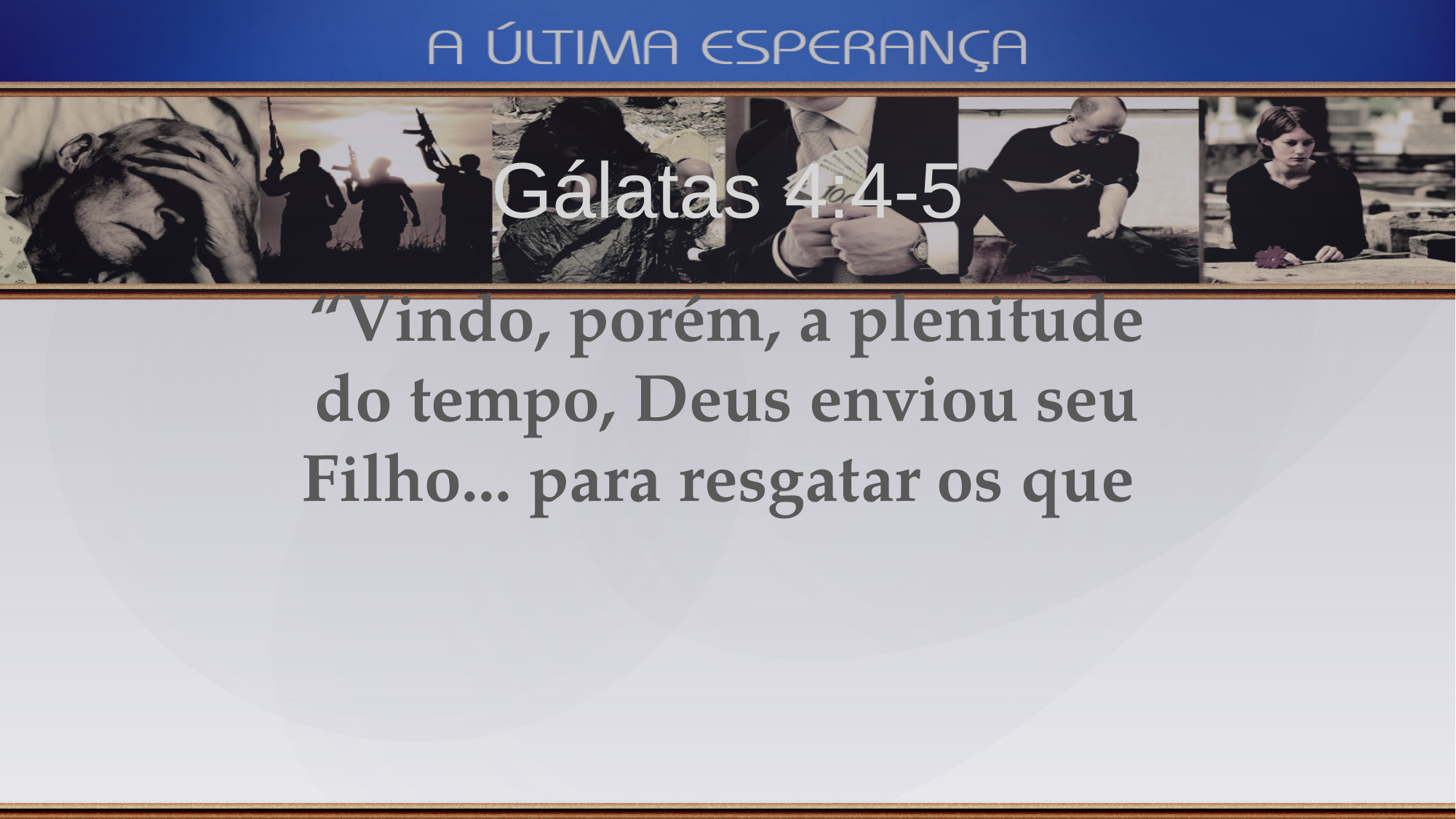

Gálatas 4:4-5

“Vindo, porém, a plenitude do tempo, Deus enviou seu Filho... para resgatar os que